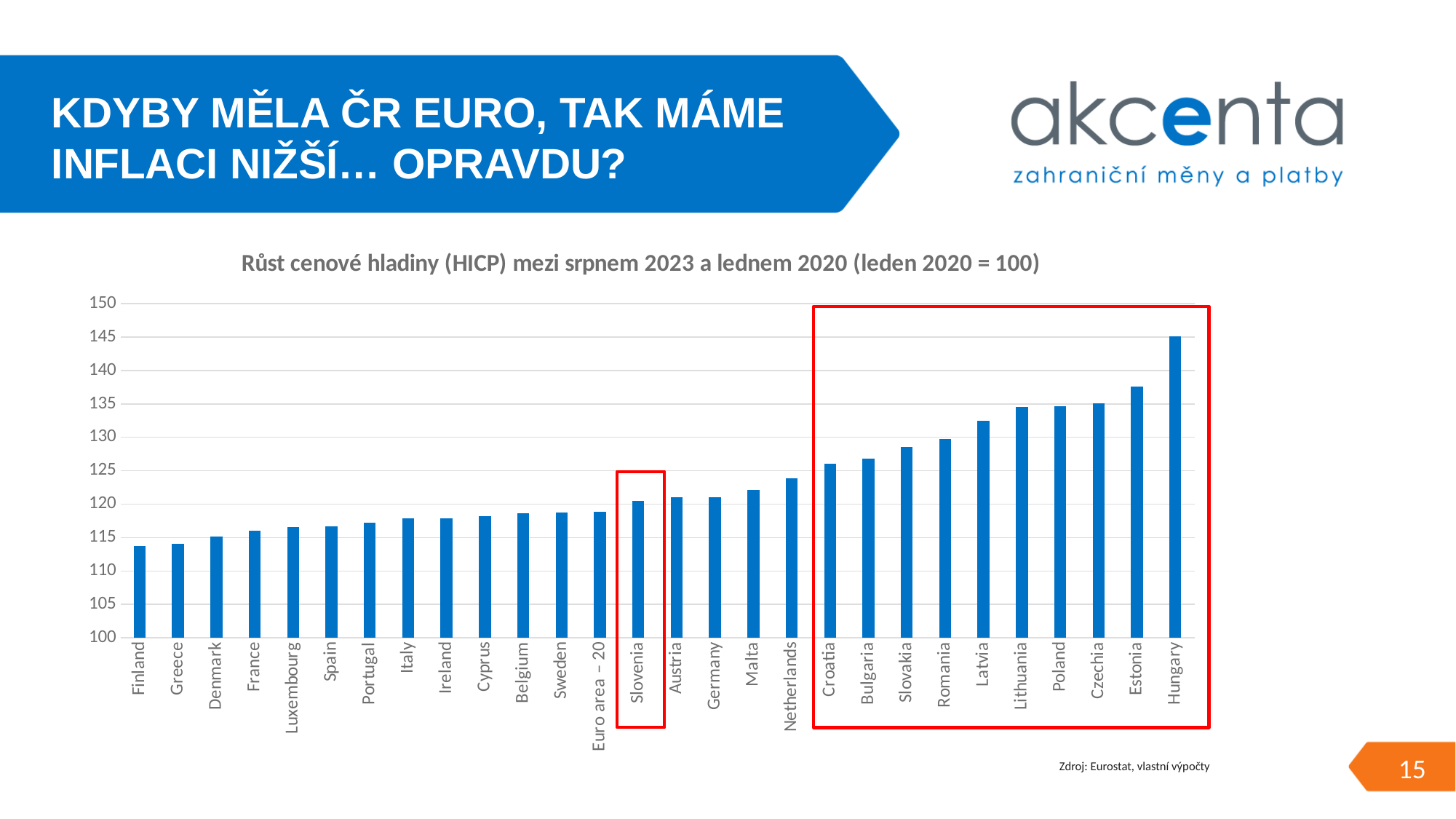

# Kdyby měla ČR euro, tak máme inflaci nižší… opravdu?

### Chart: Růst cenové hladiny (HICP) mezi srpnem 2023 a lednem 2020 (leden 2020 = 100)

| Category | 2023-08 |
|---|---|
| Finland | 113.72927111453915 |
| Greece | 114.01161074485881 |
| Denmark | 115.10721247563353 |
| France | 116.02052451539339 |
| Luxembourg | 116.51445249976462 |
| Spain | 116.68922838909302 |
| Portugal | 117.22725943258263 |
| Italy | 117.86064769381746 |
| Ireland | 117.90306627101882 |
| Cyprus | 118.20197540818384 |
| Belgium | 118.68993188392274 |
| Sweden | 118.72950435678815 |
| Euro area – 20 | 118.8464118041583 |
| Slovenia | 120.54208273894436 |
| Austria | 121.01751459549625 |
| Germany | 121.02759276879162 |
| Malta | 122.08492693929587 |
| Netherlands | 123.89127324749643 |
| Croatia | 126.066718386346 |
| Bulgaria | 126.80942584626895 |
| Slovakia | 128.5965074378638 |
| Romania | 129.7665546371151 |
| Latvia | 132.47588424437296 |
| Lithuania | 134.5817164515838 |
| Poland | 134.61178671655753 |
| Czechia | 135.11312217194572 |
| Estonia | 137.57504093141713 |
| Hungary | 145.07684060042888 |
15
Zdroj: Eurostat, vlastní výpočty